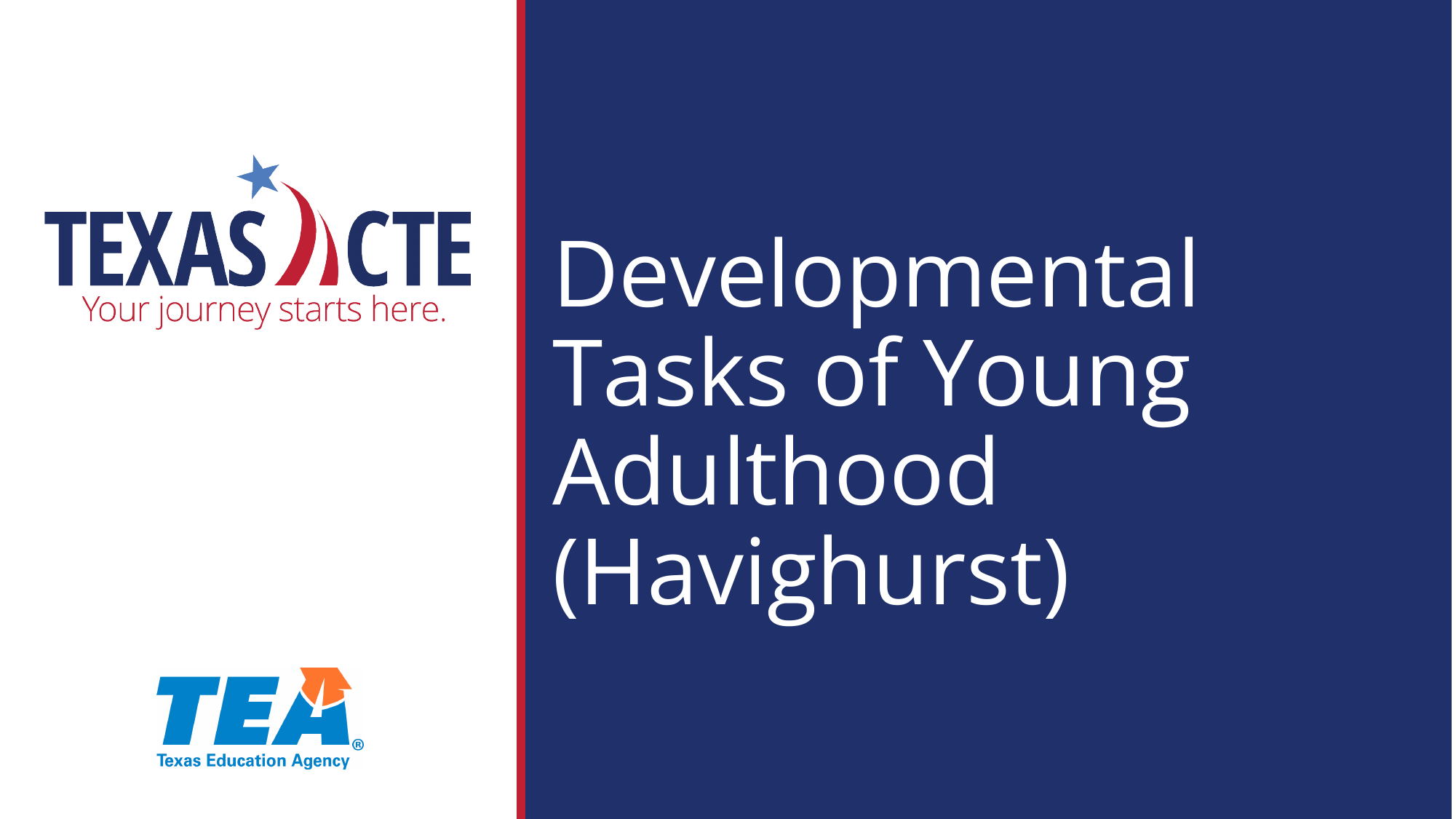

# Developmental Tasks of Young Adulthood (Havighurst)